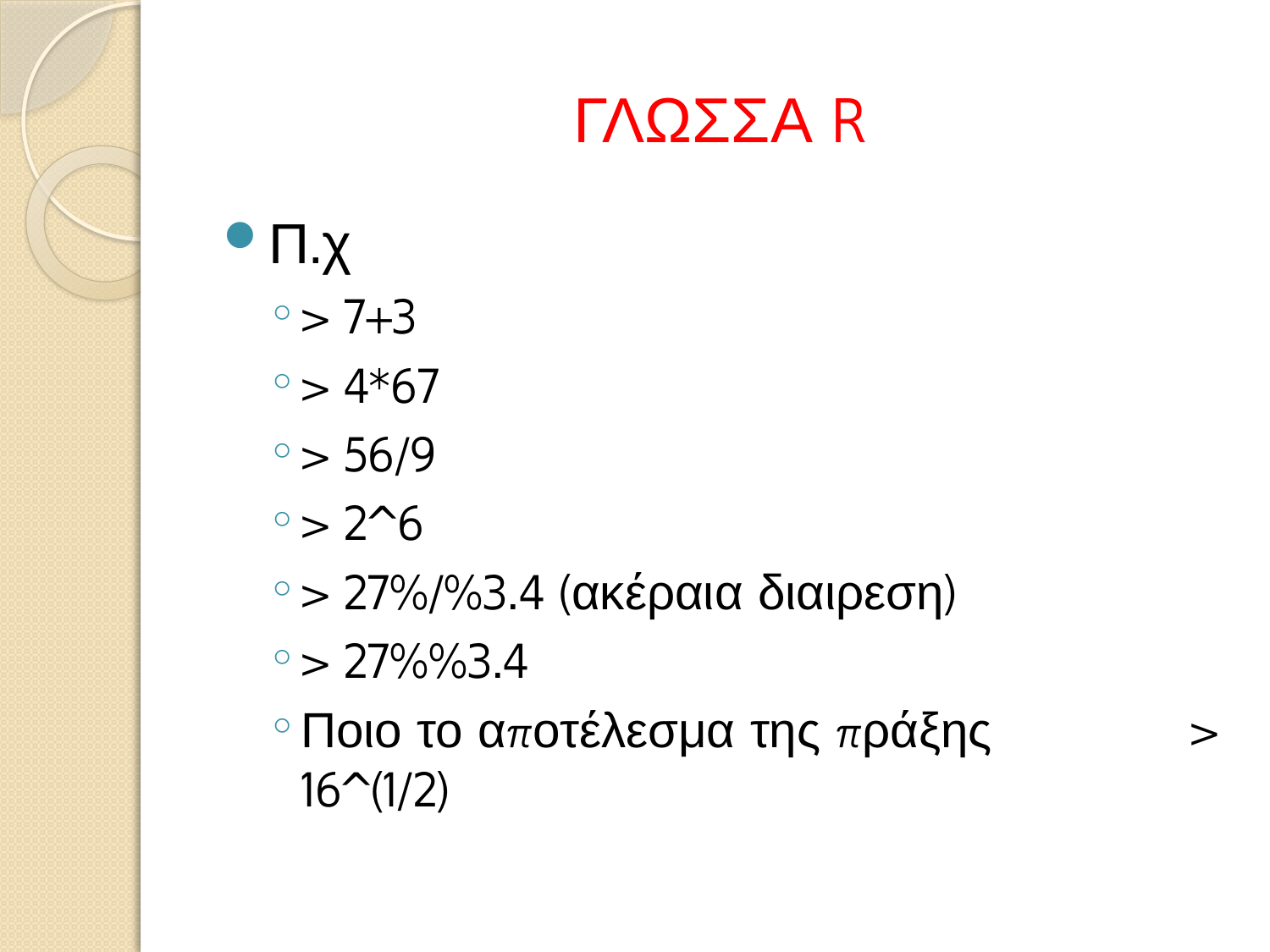

# ΓΛΩΣΣΑ R
Π.χ
> 7+3
> 4*67
> 56/9
> 2^6
> 27%/%3.4 (ακέραια διαιρεση)
> 27%%3.4
Ποιο το αποτέλεσμα της πράξης 		> 16^(1/2)